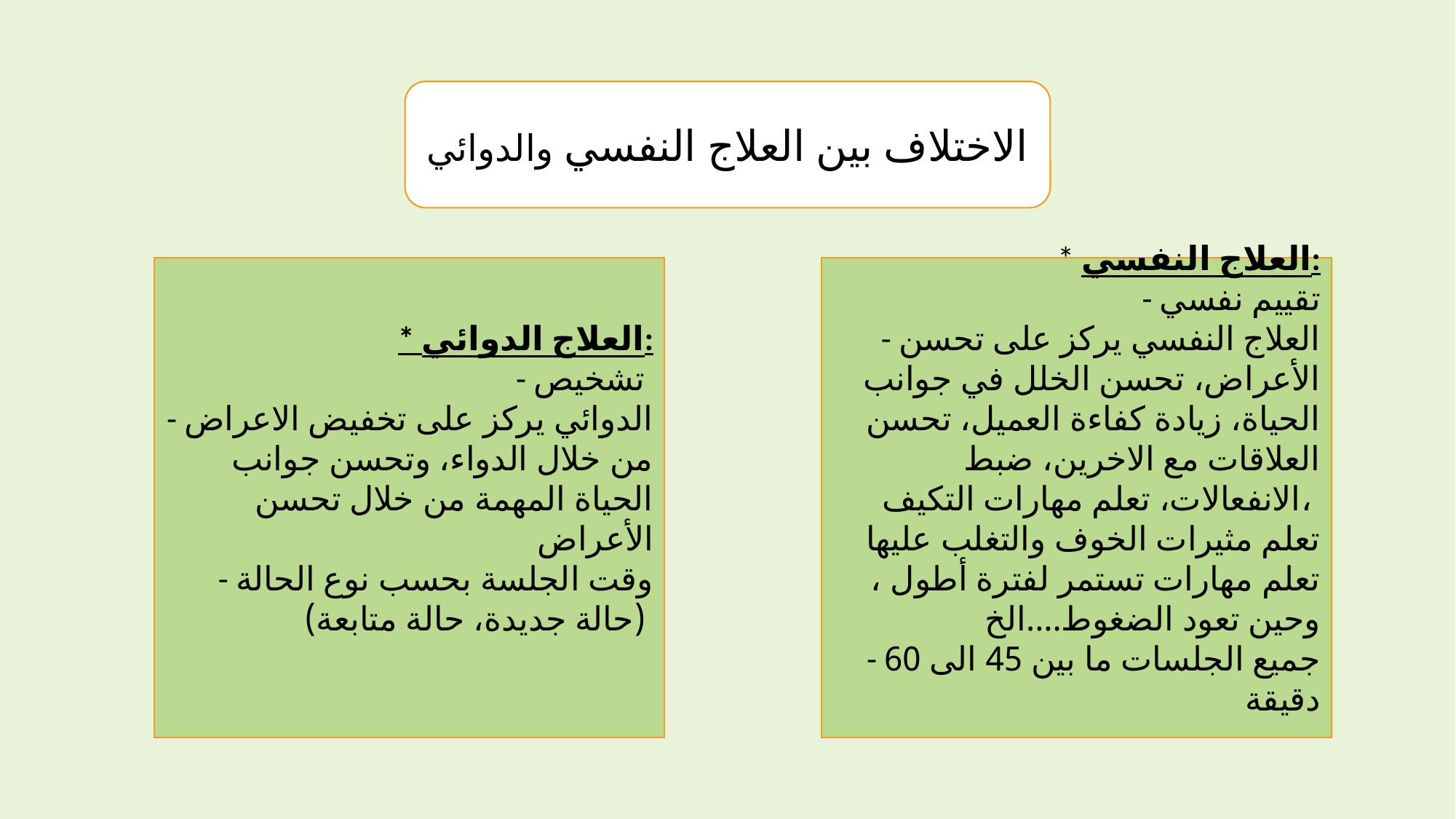

الاختلاف بين العلاج النفسي والدوائي
* العلاج الدوائي:
- تشخيص
- الدوائي يركز على تخفيض الاعراض من خلال الدواء، وتحسن جوانب الحياة المهمة من خلال تحسن الأعراض
- وقت الجلسة بحسب نوع الحالة (حالة جديدة، حالة متابعة)

* العلاج النفسي:
 - تقييم نفسي
- العلاج النفسي يركز على تحسن الأعراض، تحسن الخلل في جوانب الحياة، زيادة كفاءة العميل، تحسن العلاقات مع الاخرين، ضبط الانفعالات، تعلم مهارات التكيف،
تعلم مثيرات الخوف والتغلب عليها
، تعلم مهارات تستمر لفترة أطول وحين تعود الضغوط....الخ
- جميع الجلسات ما بين 45 الى 60 دقيقة